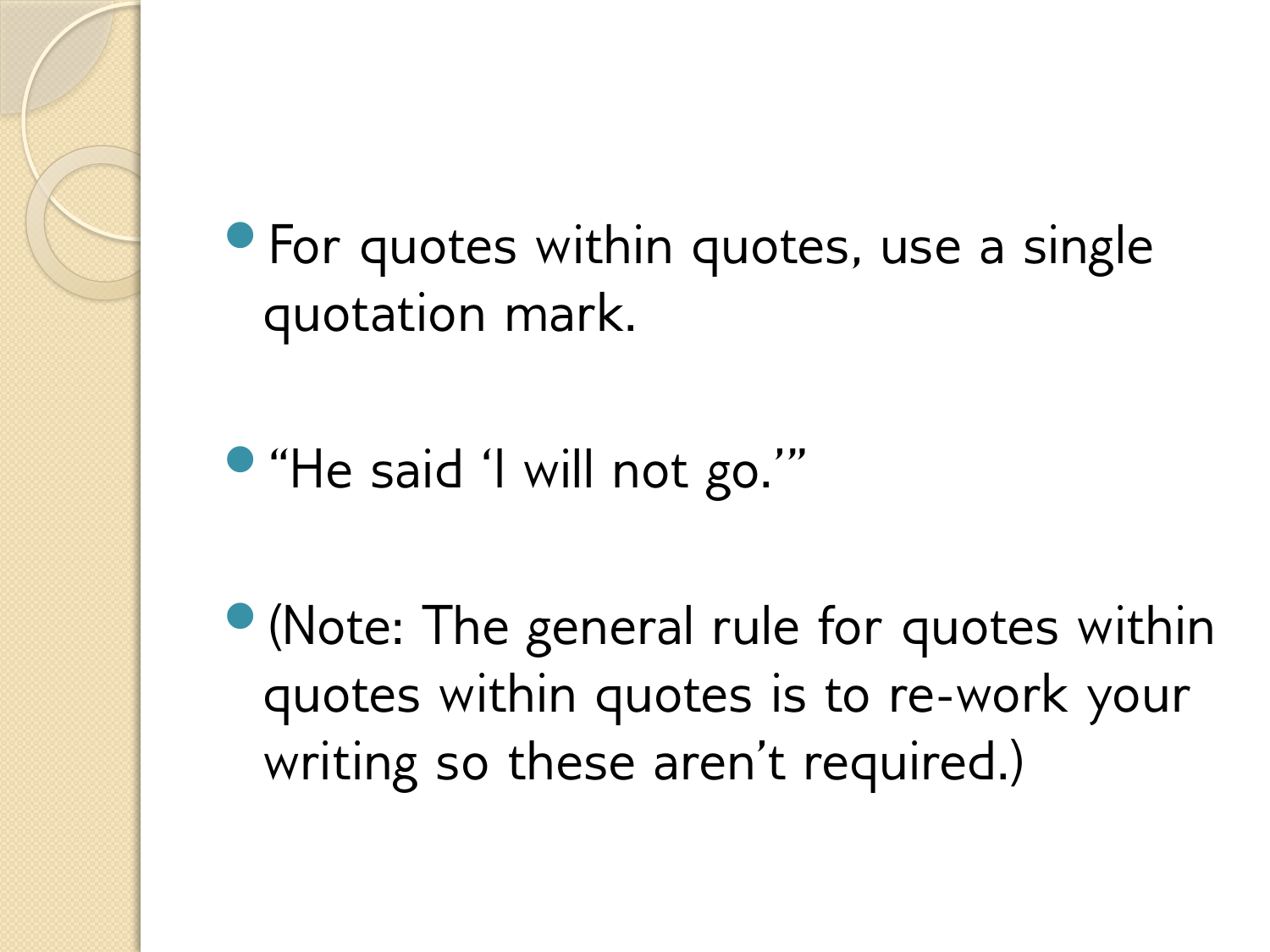

#
For quotes within quotes, use a single quotation mark.

“He said ‘I will not go.’”

(Note: The general rule for quotes within quotes within quotes is to re-work your writing so these aren’t required.)